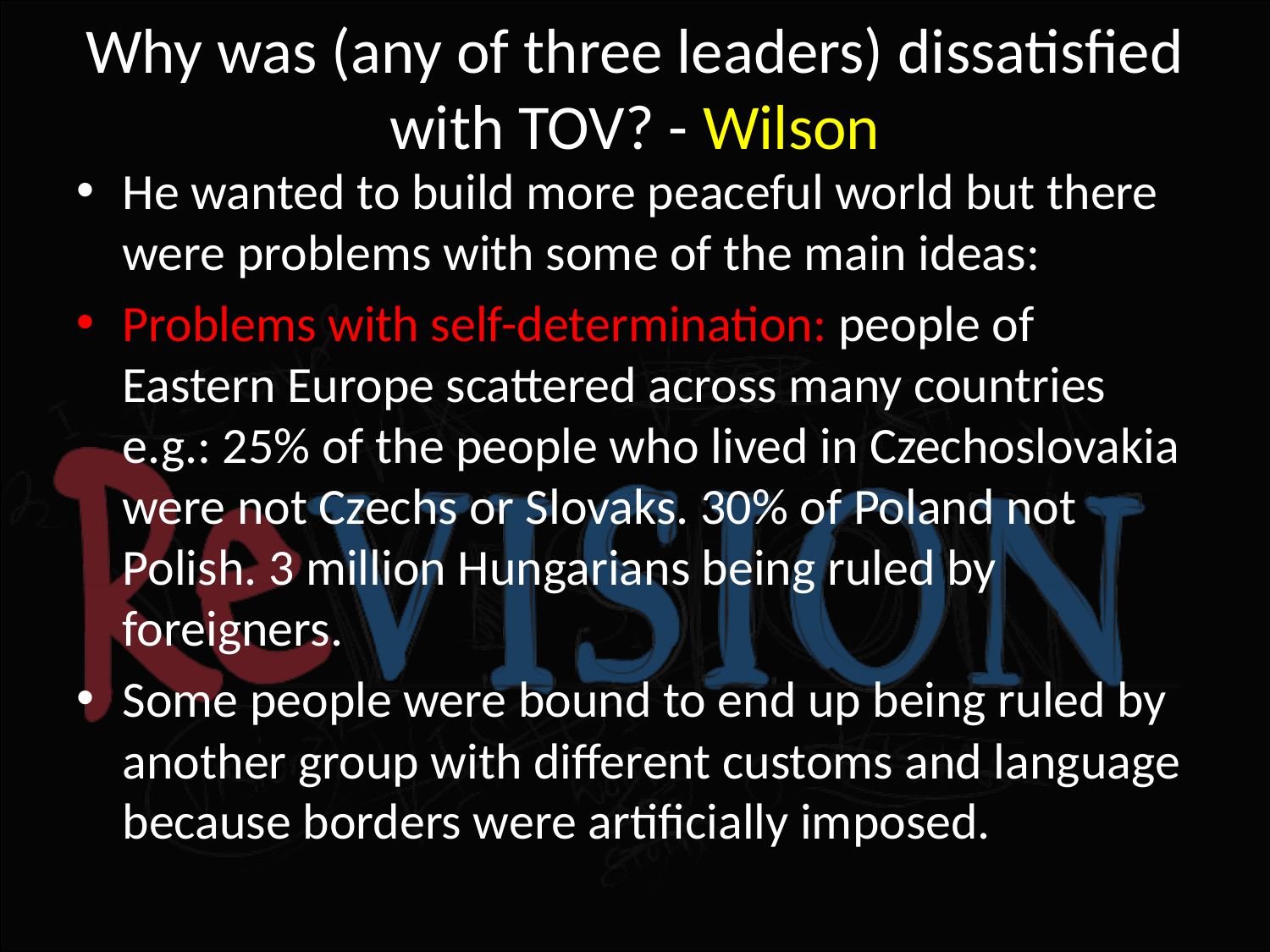

# Why was (any of three leaders) dissatisfied with TOV? - Wilson
He wanted to build more peaceful world but there were problems with some of the main ideas:
Problems with self-determination: people of Eastern Europe scattered across many countries e.g.: 25% of the people who lived in Czechoslovakia were not Czechs or Slovaks. 30% of Poland not Polish. 3 million Hungarians being ruled by foreigners.
Some people were bound to end up being ruled by another group with different customs and language because borders were artificially imposed.